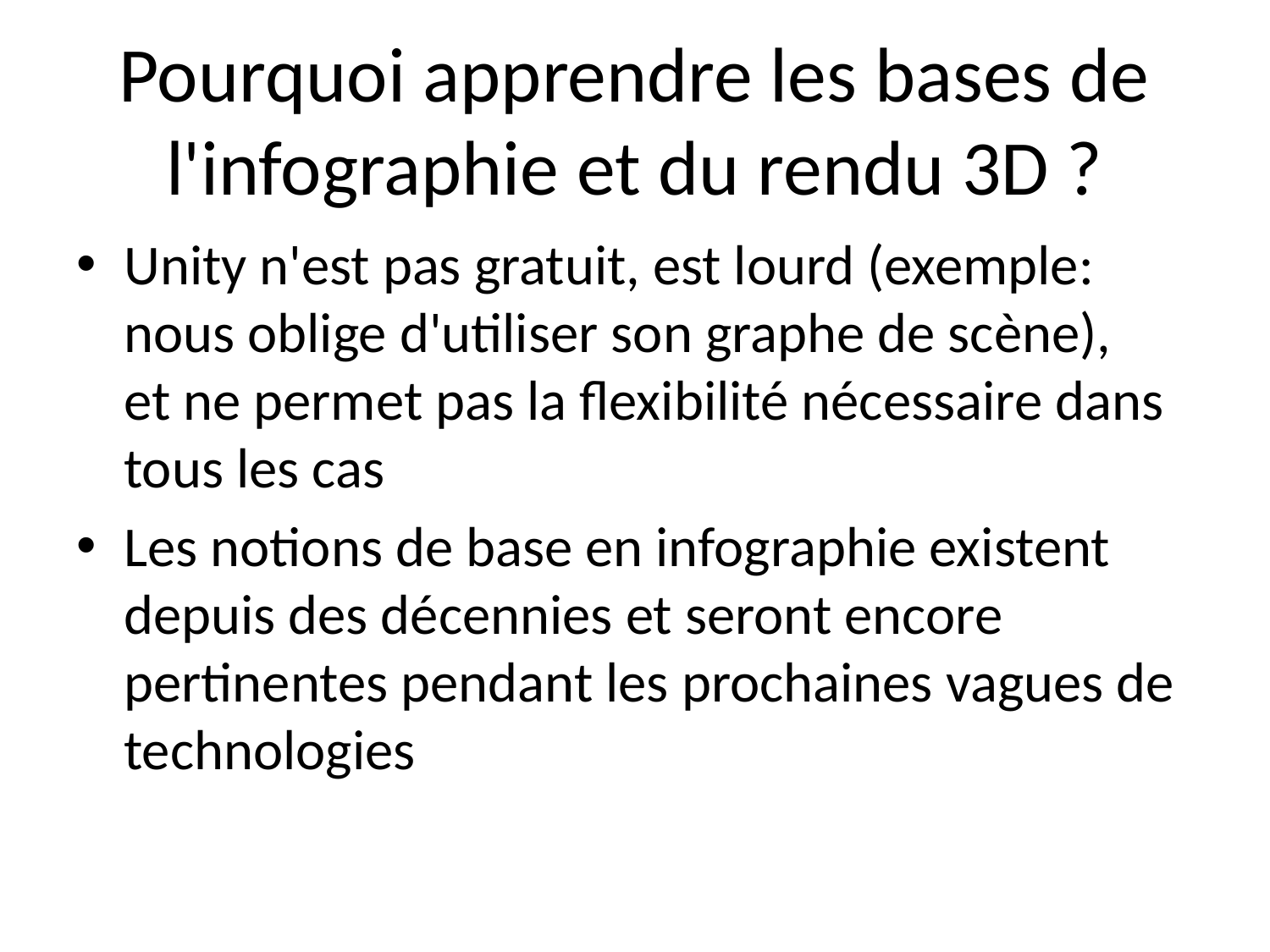

# Pourquoi apprendre les bases de l'infographie et du rendu 3D ?
Unity n'est pas gratuit, est lourd (exemple: nous oblige d'utiliser son graphe de scène),
et ne permet pas la flexibilité nécessaire dans tous les cas
Les notions de base en infographie existent depuis des décennies et seront encore pertinentes pendant les prochaines vagues de technologies